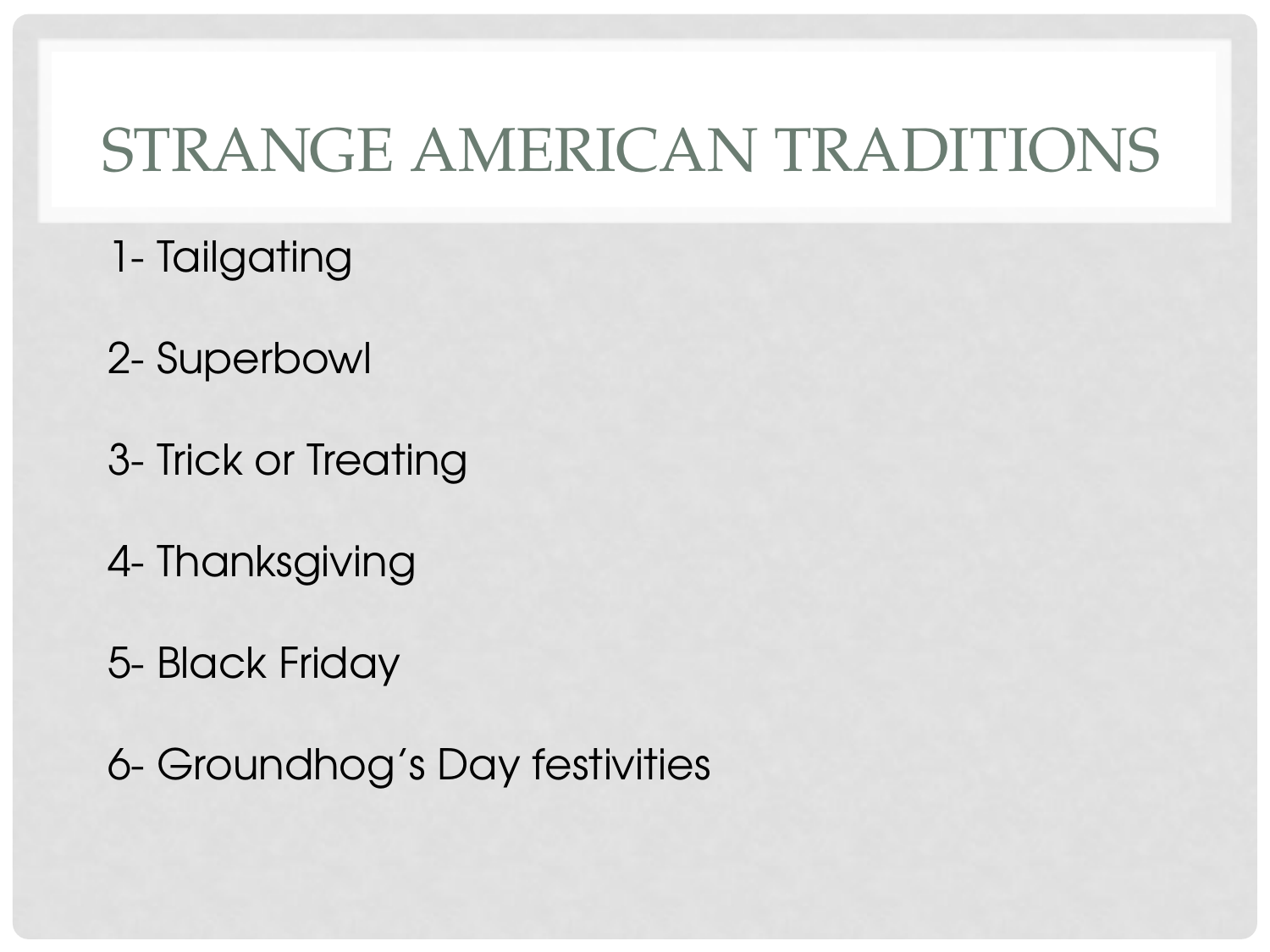

# Strange American Traditions
1- Tailgating

2- Superbowl

3- Trick or Treating

4- Thanksgiving

5- Black Friday

6- Groundhog’s Day festivities